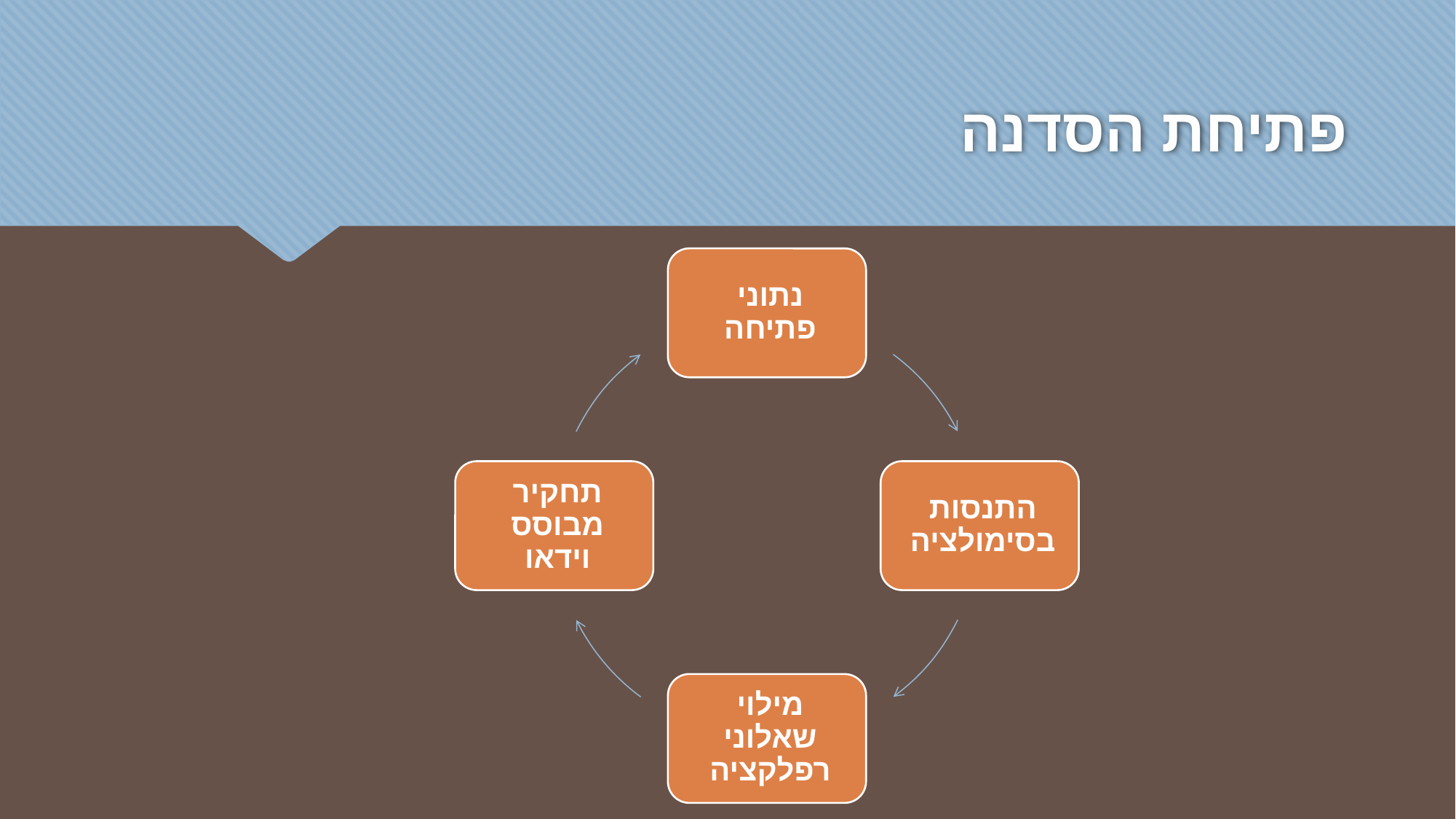

# פתיחת הסדנה
נתוני פתיחה
התנסות בסימולציה
מילוי שאלוני רפלקציה
תחקיר מבוסס וידאו